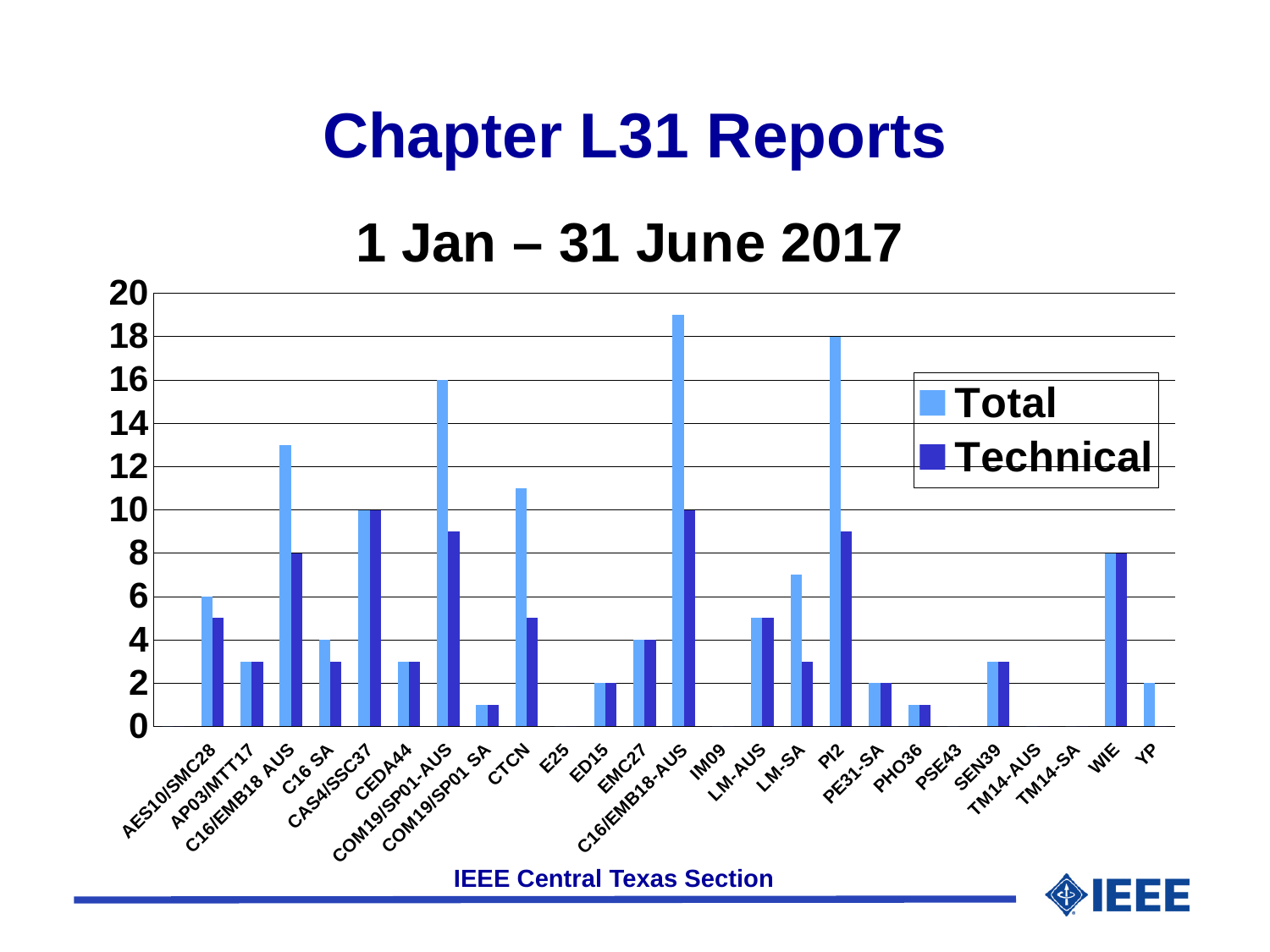

# Chapter L31 Reports

### Chart: 1 Jan – 31 June 2017

| Category | Total | Technical |
|---|---|---|
|  | 0.0 | 0.0 |
| AES10/SMC28 | 6.0 | 5.0 |
| AP03/MTT17 | 3.0 | 3.0 |
| C16/EMB18 AUS | 13.0 | 8.0 |
| C16 SA | 4.0 | 3.0 |
| CAS4/SSC37 | 10.0 | 10.0 |
| CEDA44 | 3.0 | 3.0 |
| COM19/SP01-AUS | 16.0 | 9.0 |
| COM19/SP01 SA | 1.0 | 1.0 |
| CTCN | 11.0 | 5.0 |
| E25 | 0.0 | 0.0 |
| ED15 | 2.0 | 2.0 |
| EMC27 | 4.0 | 4.0 |
| C16/EMB18-AUS | 19.0 | 10.0 |
| IM09 | 0.0 | 0.0 |
| LM-AUS | 5.0 | 5.0 |
| LM-SA | 7.0 | 3.0 |
| PI2 | 18.0 | 9.0 |
| PE31-SA | 2.0 | 2.0 |
| PHO36 | 1.0 | 1.0 |
| PSE43 | 0.0 | 0.0 |
| SEN39 | 3.0 | 3.0 |
| TM14-AUS | 0.0 | 0.0 |
| TM14-SA | 0.0 | 0.0 |
| WIE | 8.0 | 8.0 |
| YP | 2.0 | 0.0 |